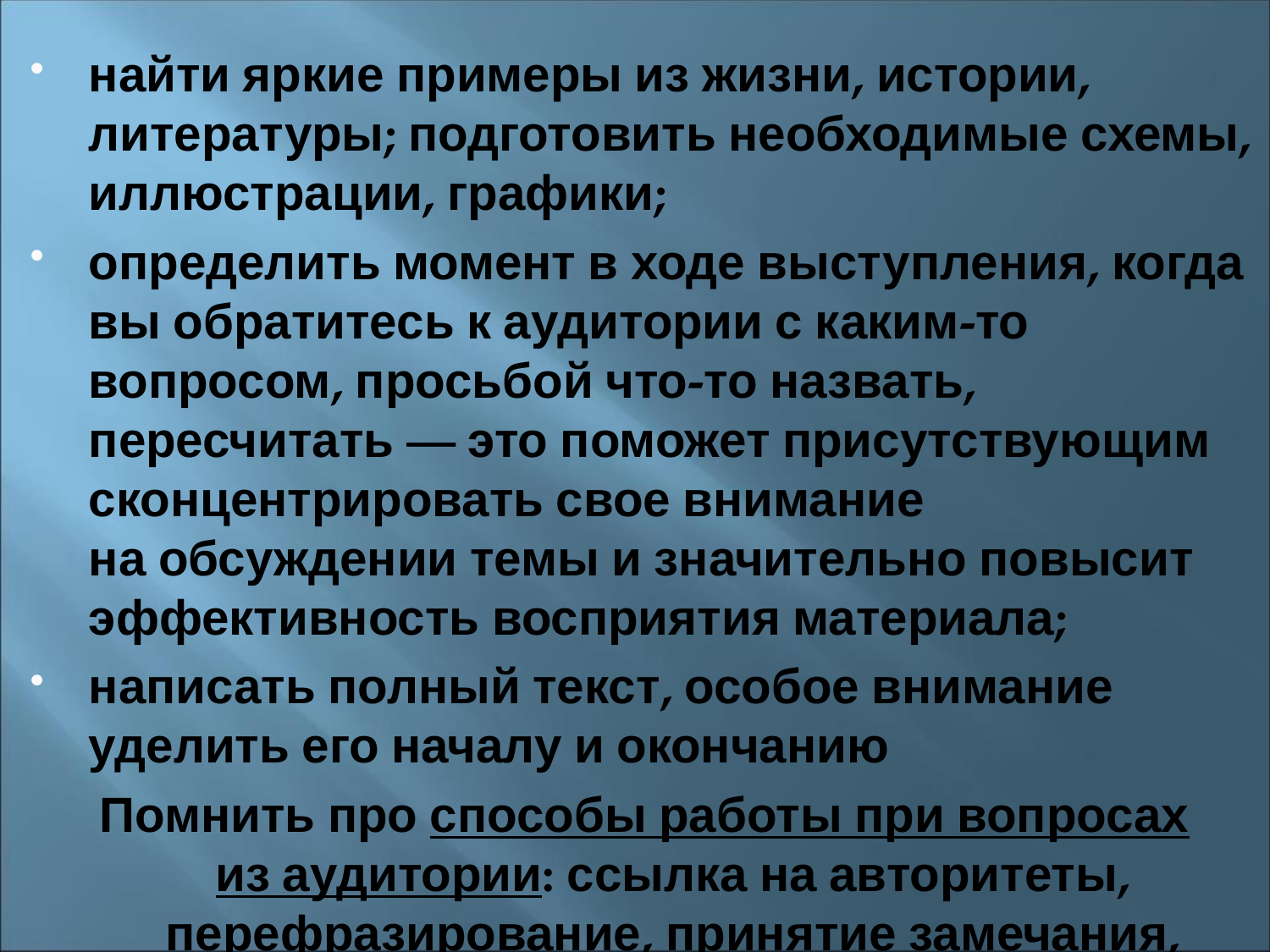

найти яркие примеры из жизни, истории, литературы; подготовить необходимые схемы, иллюстрации, графики;
определить момент в ходе выступления, когда вы обратитесь к аудитории с каким-то вопросом, просьбой что-то назвать, пересчитать — это поможет присутствующим сконцентрировать свое внимание на обсуждении темы и значительно повысит эффективность восприятия материала;
написать полный текст, особое внимание уделить его началу и окончанию
Помнить про способы работы при вопросах из аудитории: ссылка на авторитеты, перефразирование, принятие замечания, сравнение